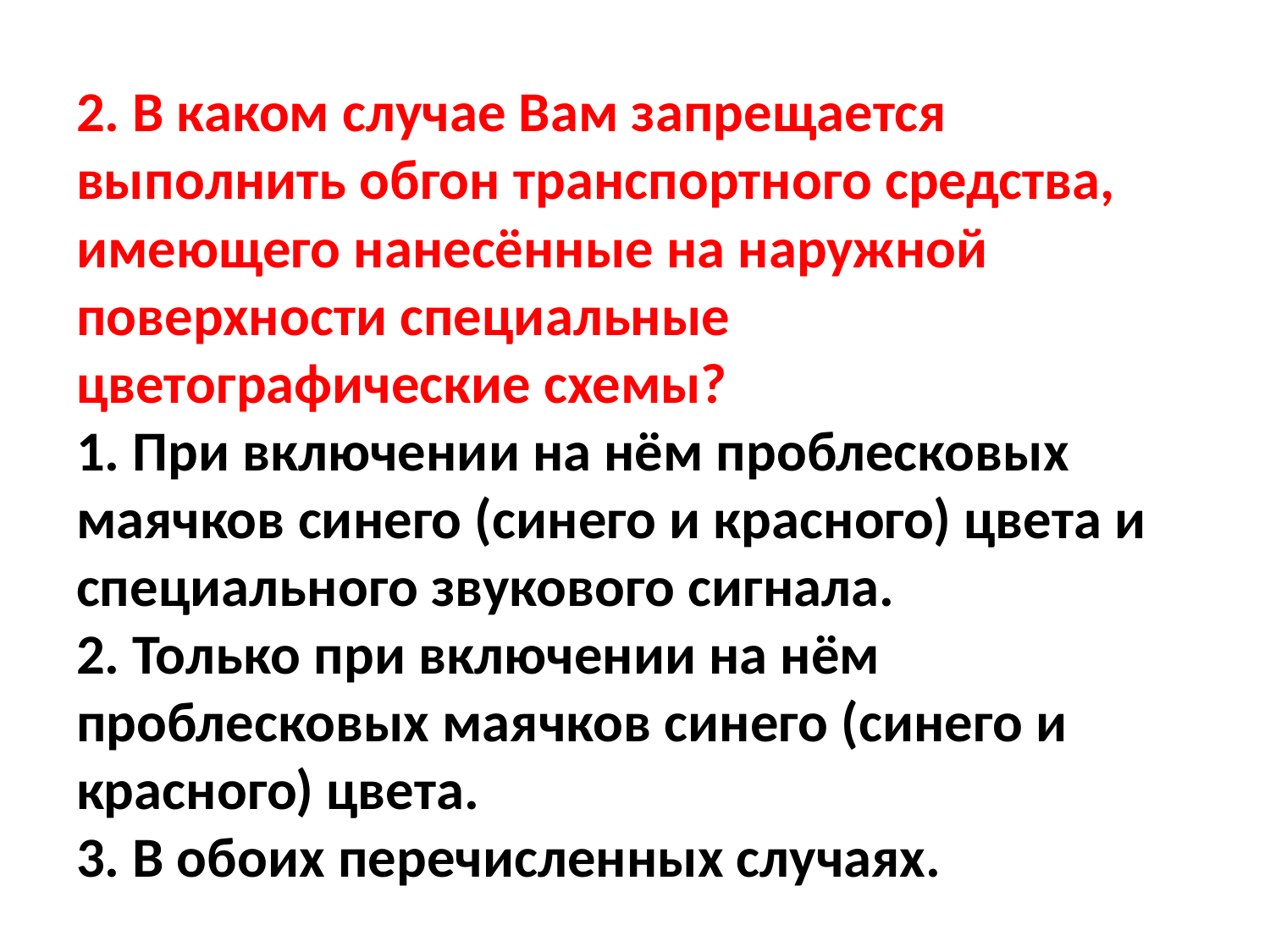

# 2. В каком случае Вам запрещается выполнить обгон транспортного средства, имеющего нанесённые на наружной поверхности специальные цветографические схемы? 1. При включении на нём проблесковых маячков синего (синего и красного) цвета и специального звукового сигнала. 2. Только при включении на нём проблесковых маячков синего (синего и красного) цвета. 3. В обоих перечисленных случаях.